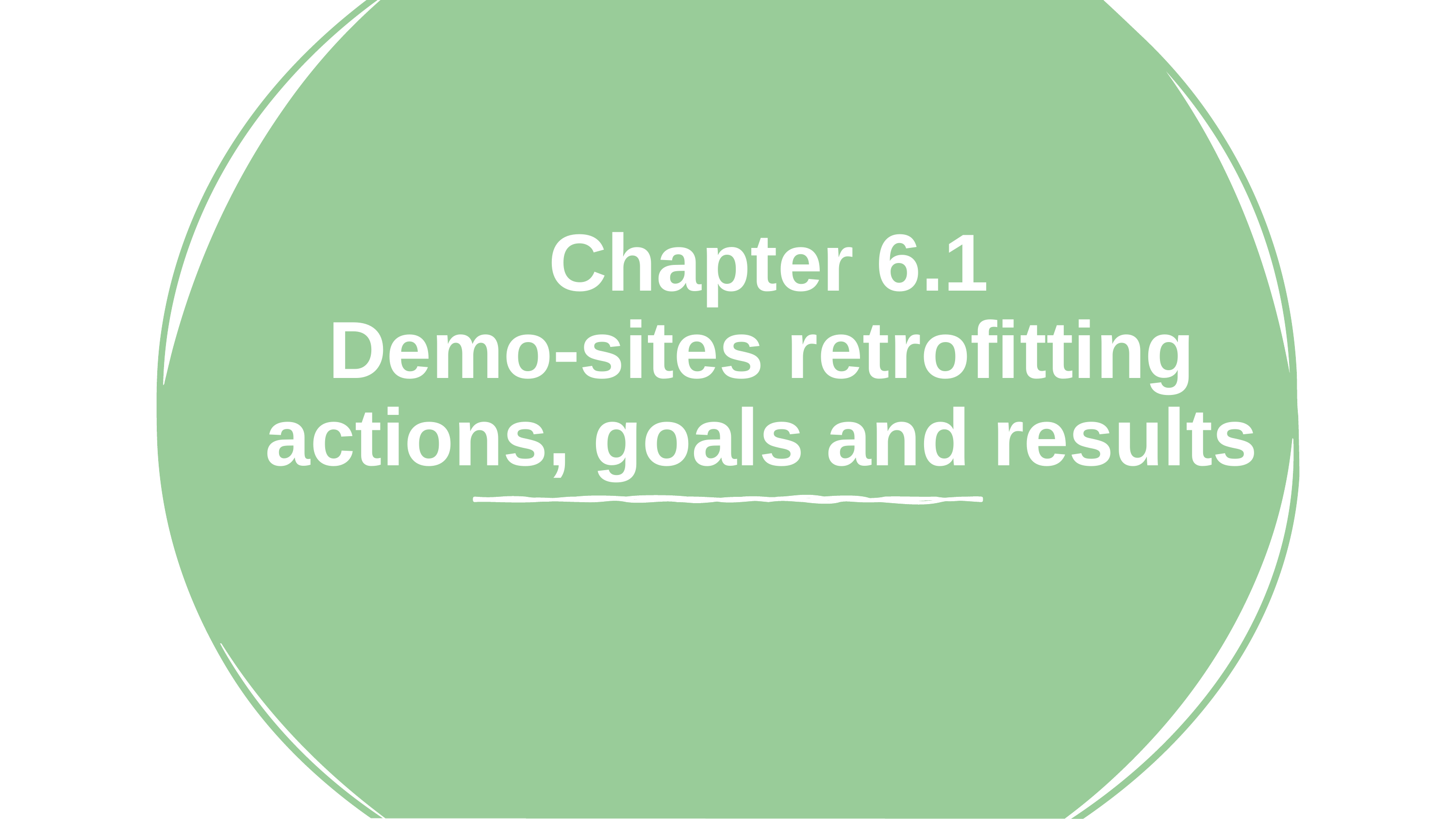

# Chapter 6.1 Demo-sites retrofitting actions, goals and results